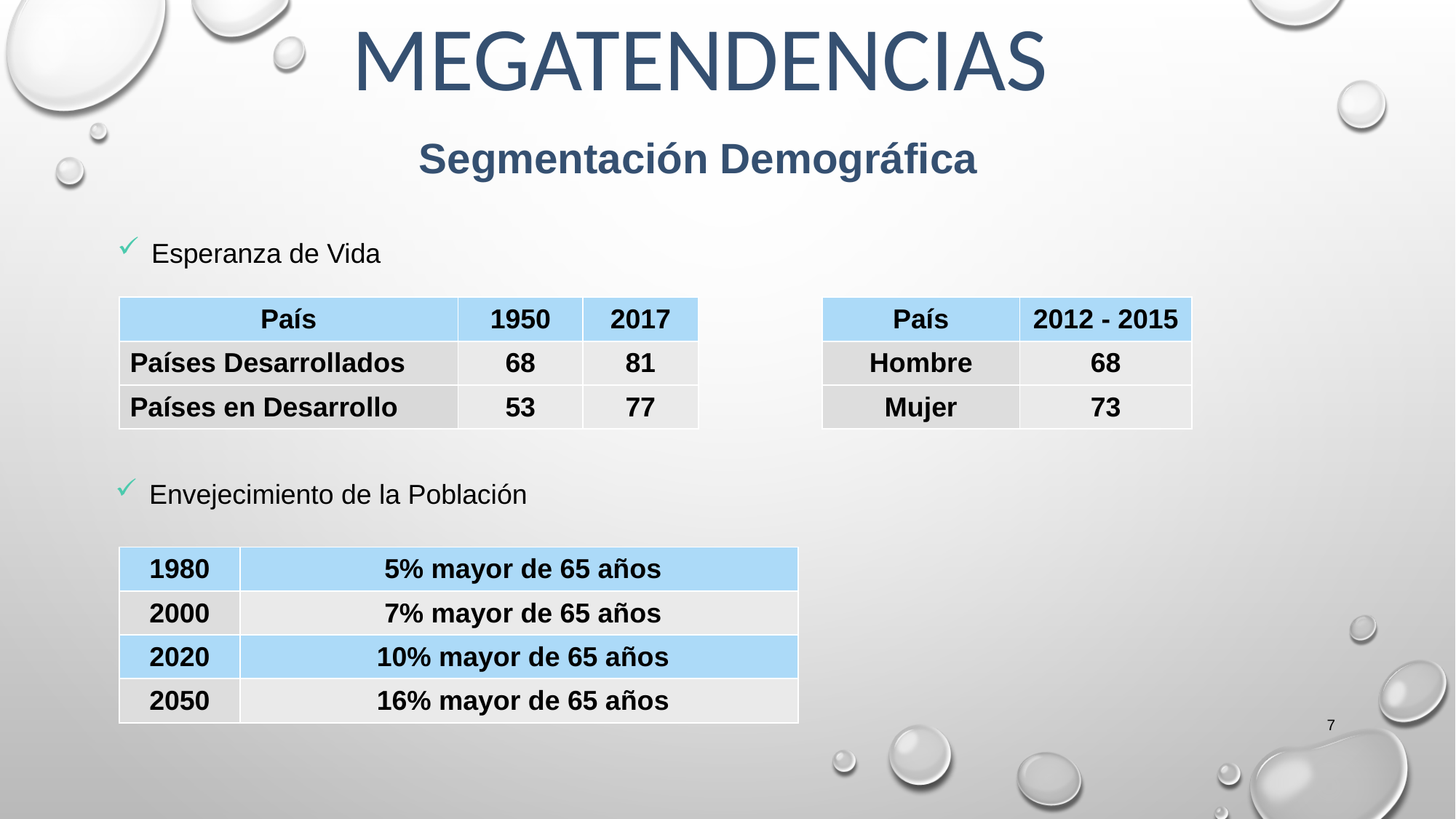

# Megatendencias
Segmentación Demográfica
Esperanza de Vida
| País | 1950 | 2017 |
| --- | --- | --- |
| Países Desarrollados | 68 | 81 |
| Países en Desarrollo | 53 | 77 |
| País | 2012 - 2015 |
| --- | --- |
| Hombre | 68 |
| Mujer | 73 |
Envejecimiento de la Población
| 1980 | 5% mayor de 65 años |
| --- | --- |
| 2000 | 7% mayor de 65 años |
| 2020 | 10% mayor de 65 años |
| 2050 | 16% mayor de 65 años |
7